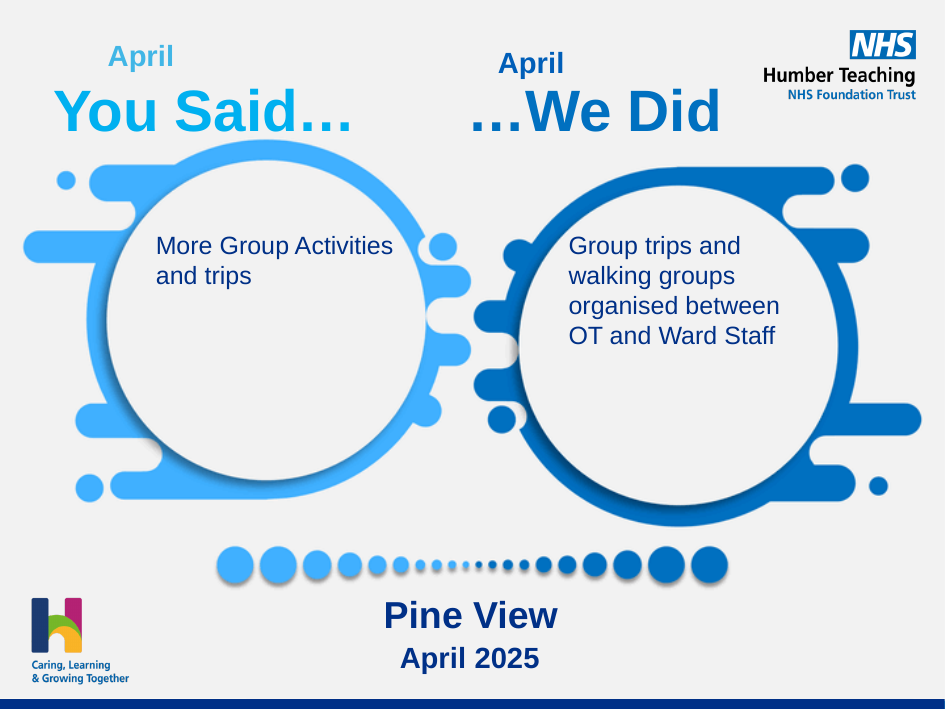

April
April
More Group Activities and trips
Group trips and walking groups organised between OT and Ward Staff
Pine View
April 2025